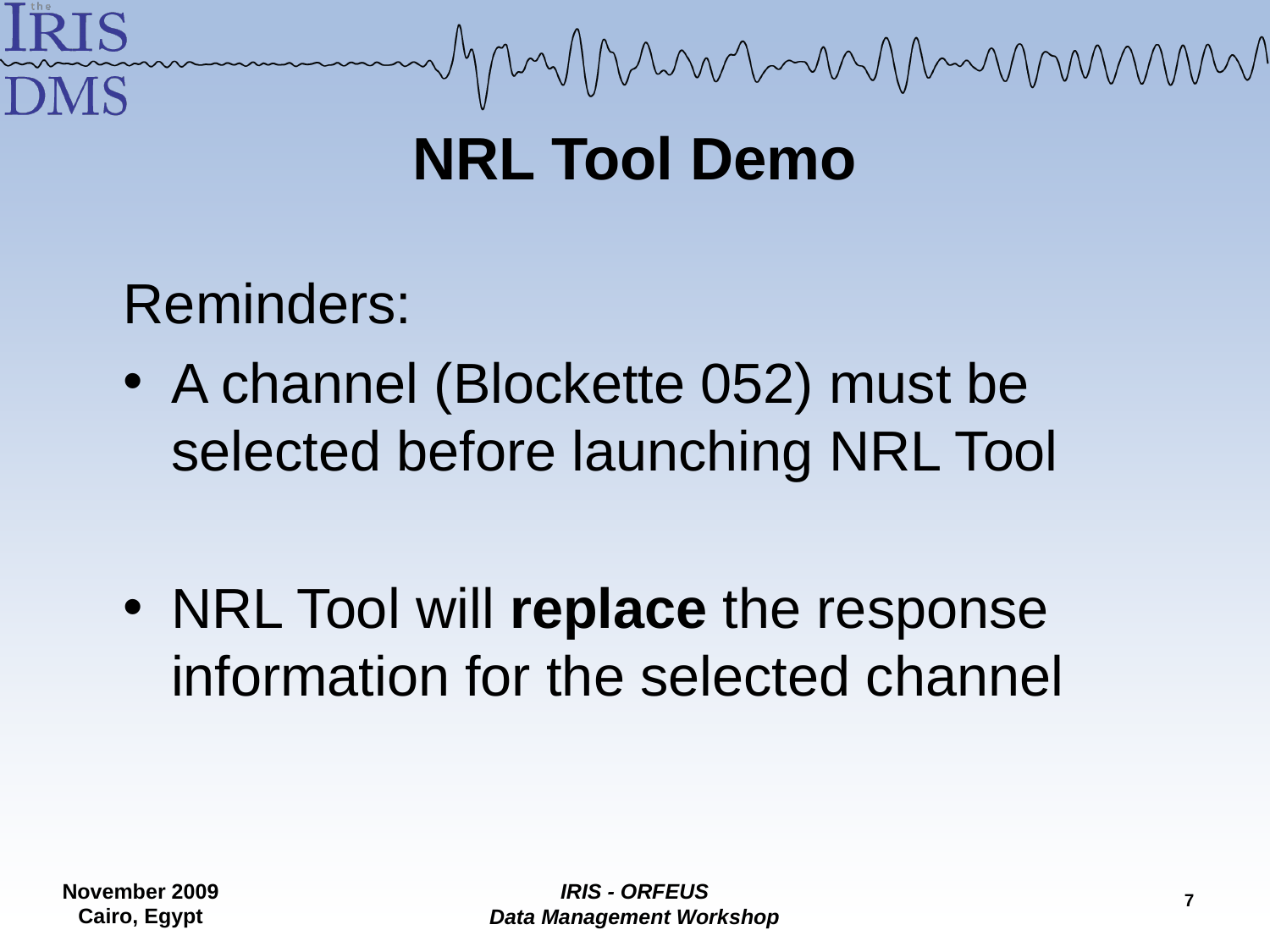

# NRL Tool Demo
Reminders:
A channel (Blockette 052) must be selected before launching NRL Tool

NRL Tool will replace the response information for the selected channel

7